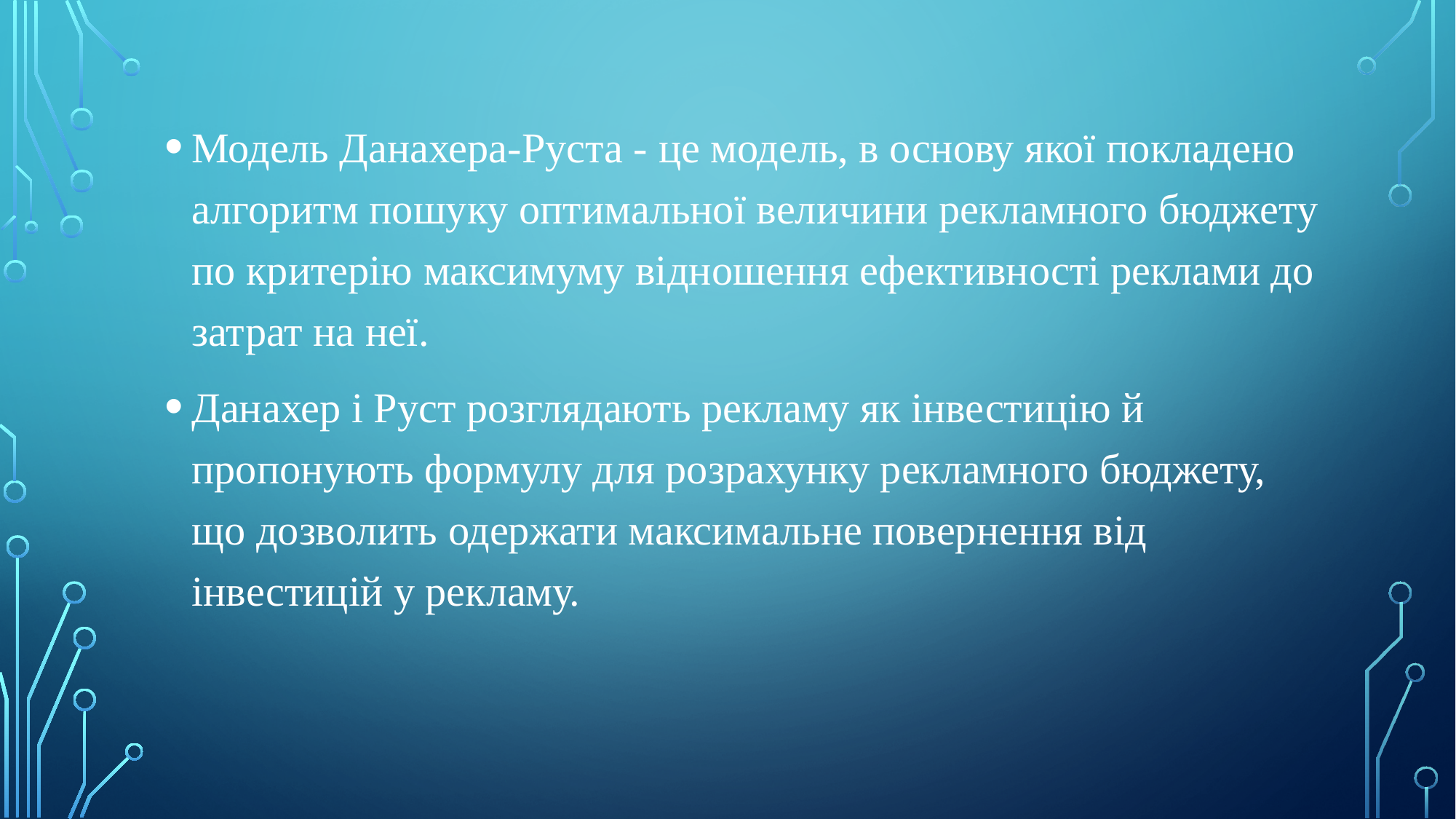

Модель Данахера-Руста - це модель, в основу якої покладено алгоритм пошуку оптимальної величини рекламного бюджету по критерію максимуму відношення ефективності реклами до затрат на неї.
Данахер і Руст розглядають рекламу як інвестицію й пропонують формулу для розрахунку рекламного бюджету, що дозволить одержати максимальне повернення від інвестицій у рекламу.